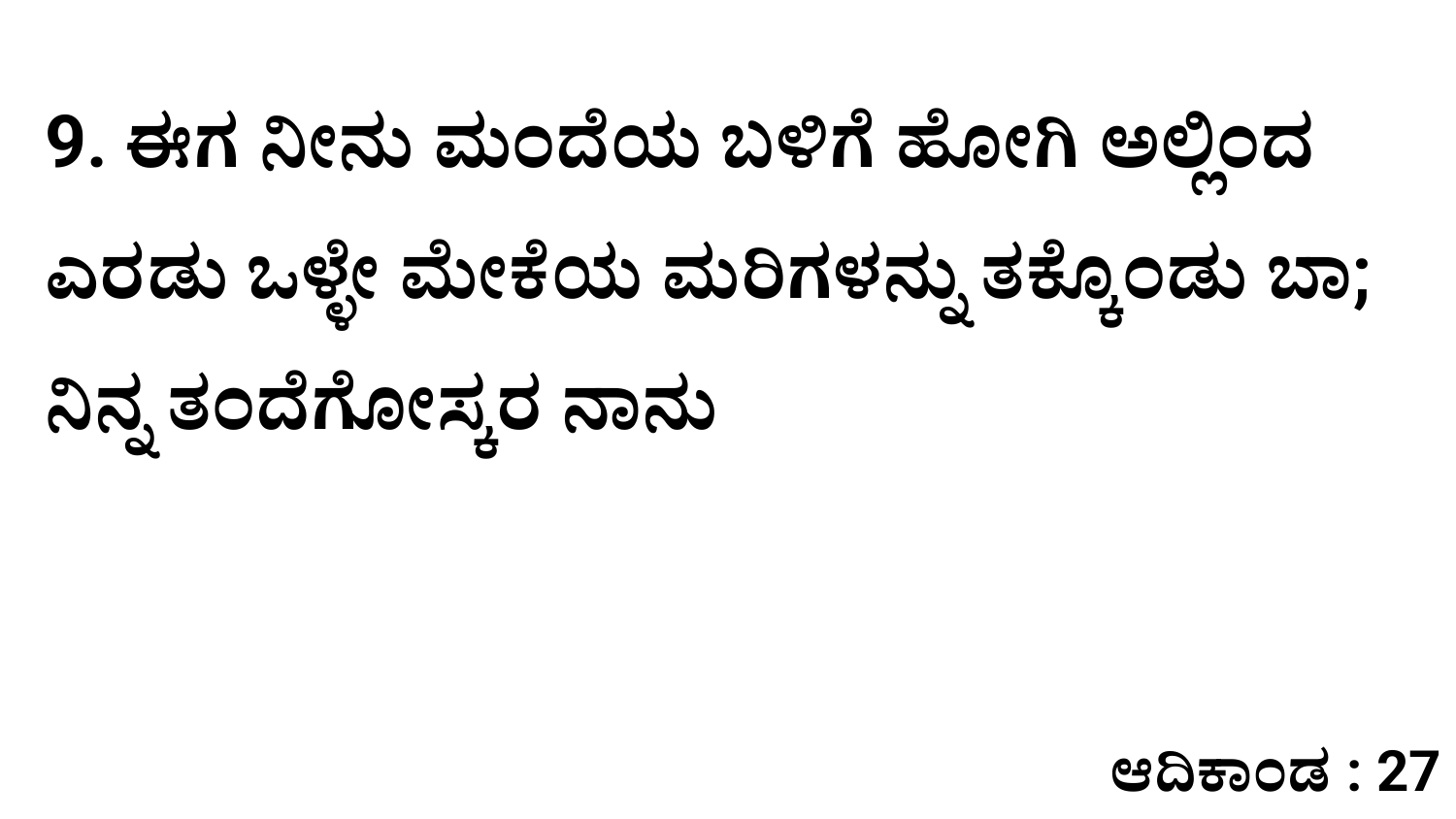

9. ಈಗ ನೀನು ಮಂದೆಯ ಬಳಿಗೆ ಹೋಗಿ ಅಲ್ಲಿಂದ ಎರಡು ಒಳ್ಳೇ ಮೇಕೆಯ ಮರಿಗಳನ್ನು ತಕ್ಕೊಂಡು ಬಾ; ನಿನ್ನ ತಂದೆಗೋಸ್ಕರ ನಾನು
ಆದಿಕಾಂಡ : 27